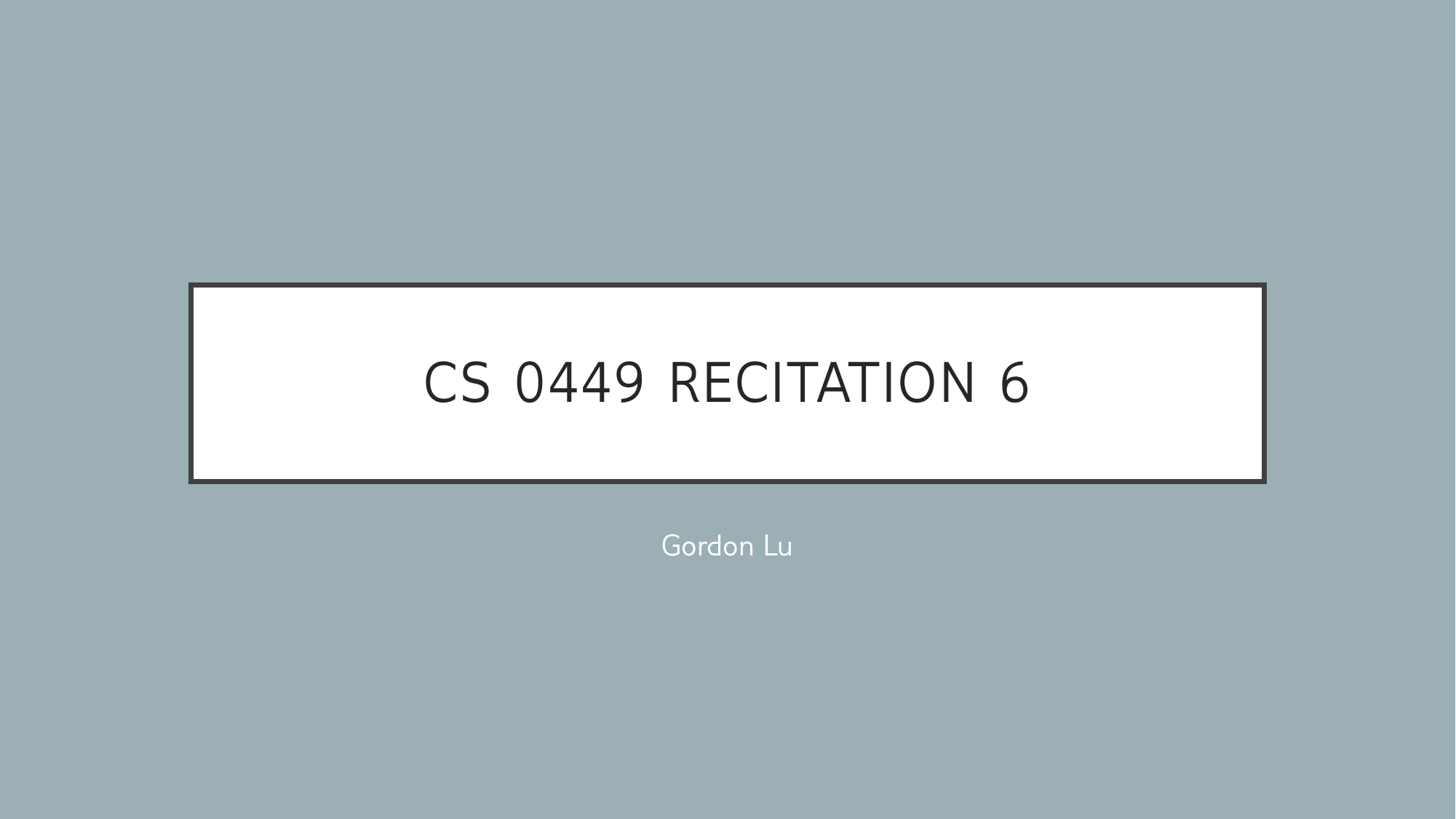

# CS 0449 Recitation 6
Gordon Lu